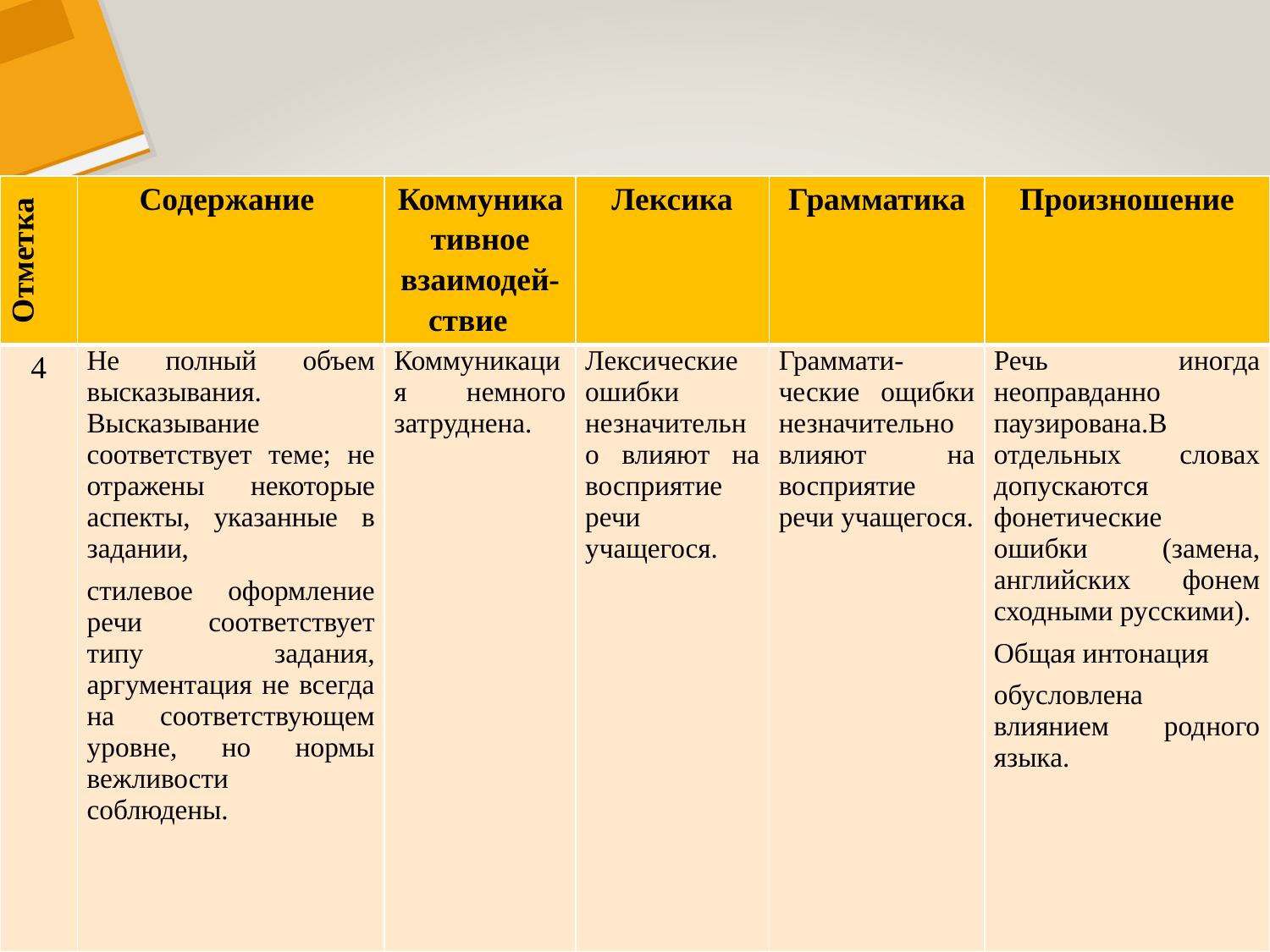

#
| Отметка | Содержание | Коммуникативное взаимодей-ствие | Лексика | Грамматика | Произношение |
| --- | --- | --- | --- | --- | --- |
| 4 | Не полный объем высказывания. Высказывание соответствует теме; не отражены некоторые аспекты, указанные в задании, стилевое оформление речи соответствует типу задания, аргументация не всегда на соответствующем уровне, но нормы вежливости соблюдены. | Коммуникация немного затруднена. | Лексические ошибки незначительно влияют на восприятие речи учащегося. | Граммати-ческие ощибки незначительно влияют на восприятие речи учащегося. | Речь иногда неоправданно паузирована.В отдельных словах допускаются фонетические ошибки (замена, английских фонем сходными русскими). Общая интонация обусловлена влиянием родного языка. |